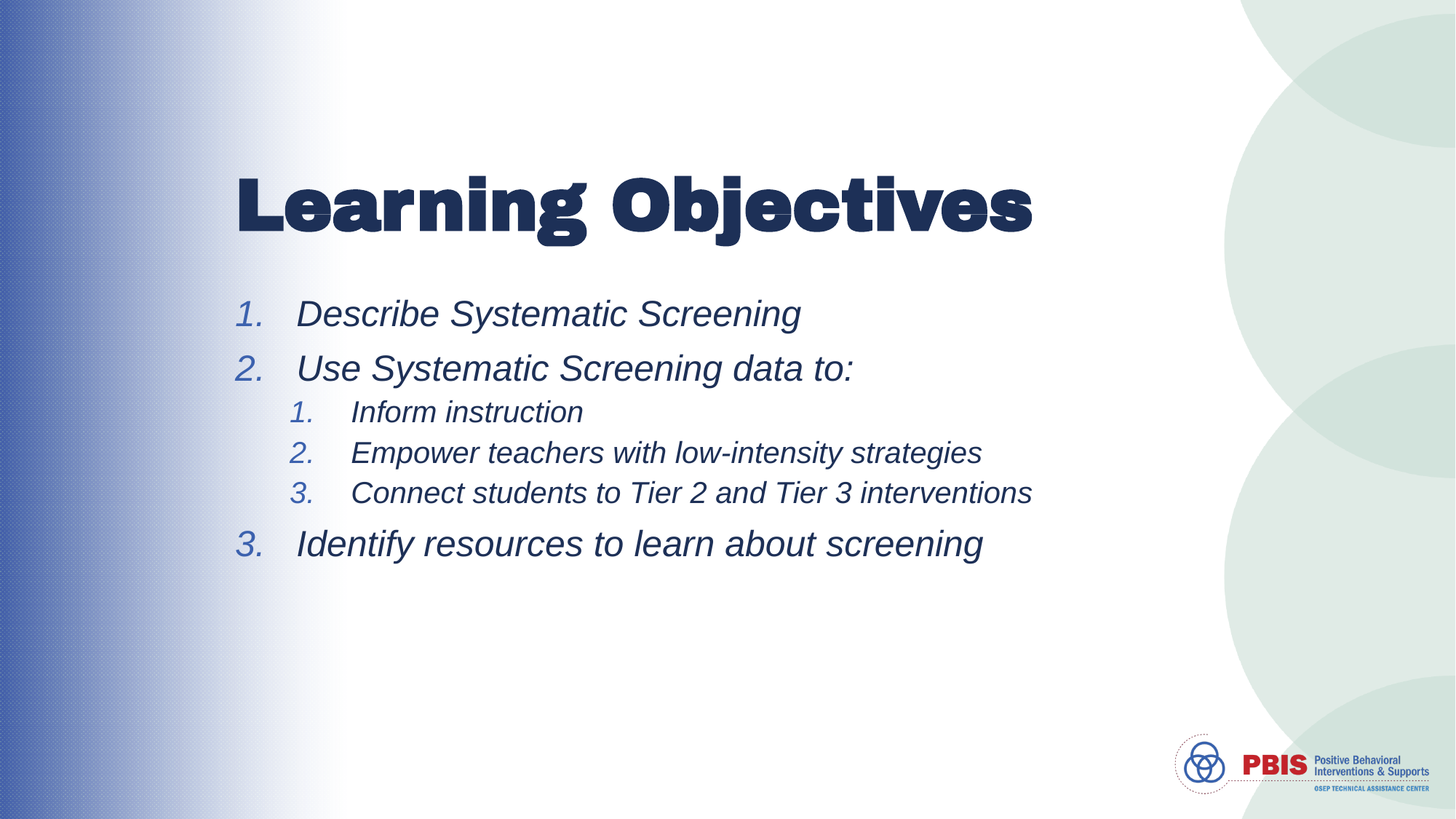

# Learning Objectives
Describe Systematic Screening
Use Systematic Screening data to:
Inform instruction
Empower teachers with low-intensity strategies
Connect students to Tier 2 and Tier 3 interventions
Identify resources to learn about screening